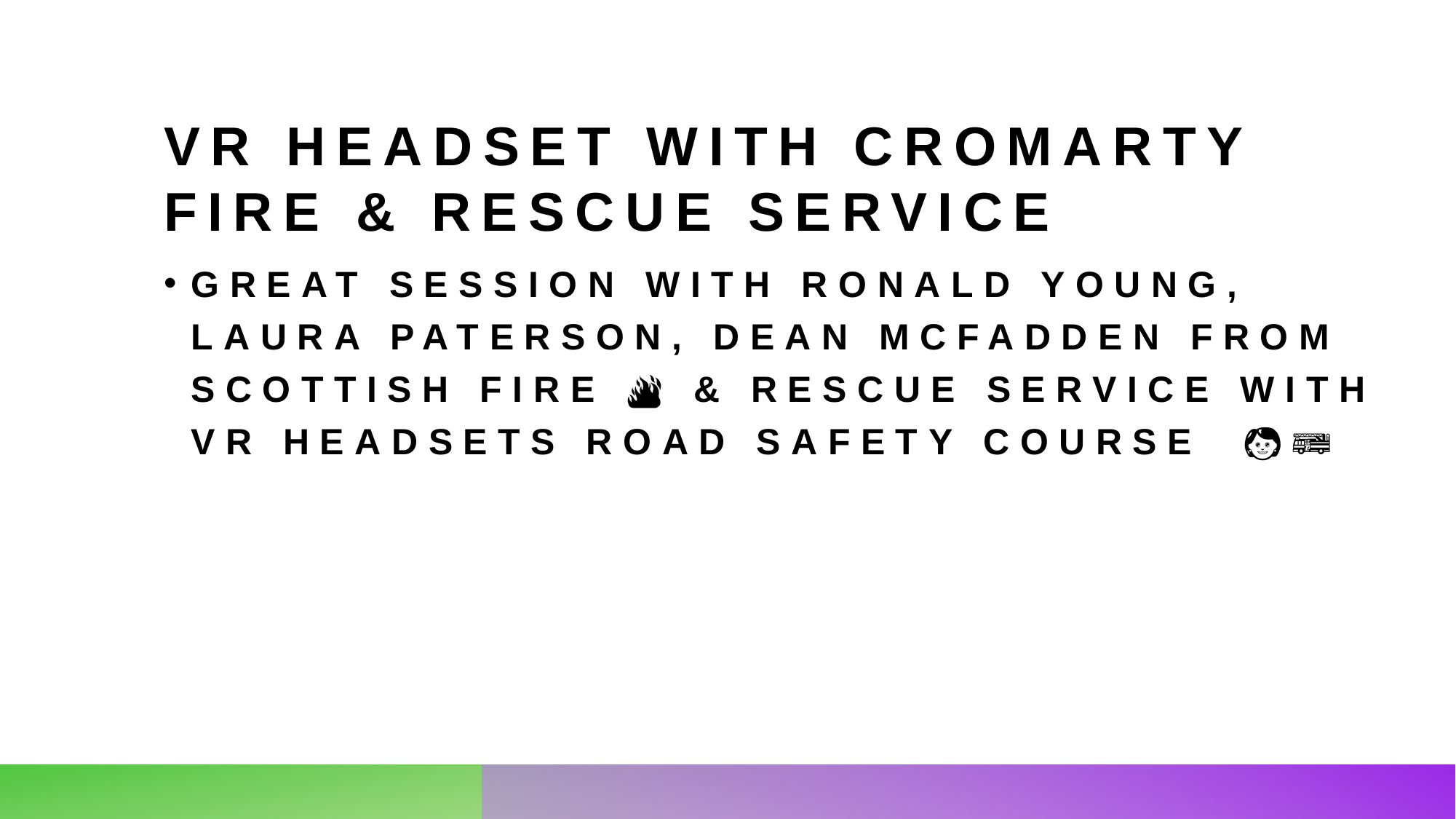

# VR Headset with Cromarty Fire & rescue Service
Great Session with Ronald young, Laura Paterson, Dean McFadden from Scottish Fire 🔥 & Rescue Service with VR Headsets road safety course  👩‍🚒